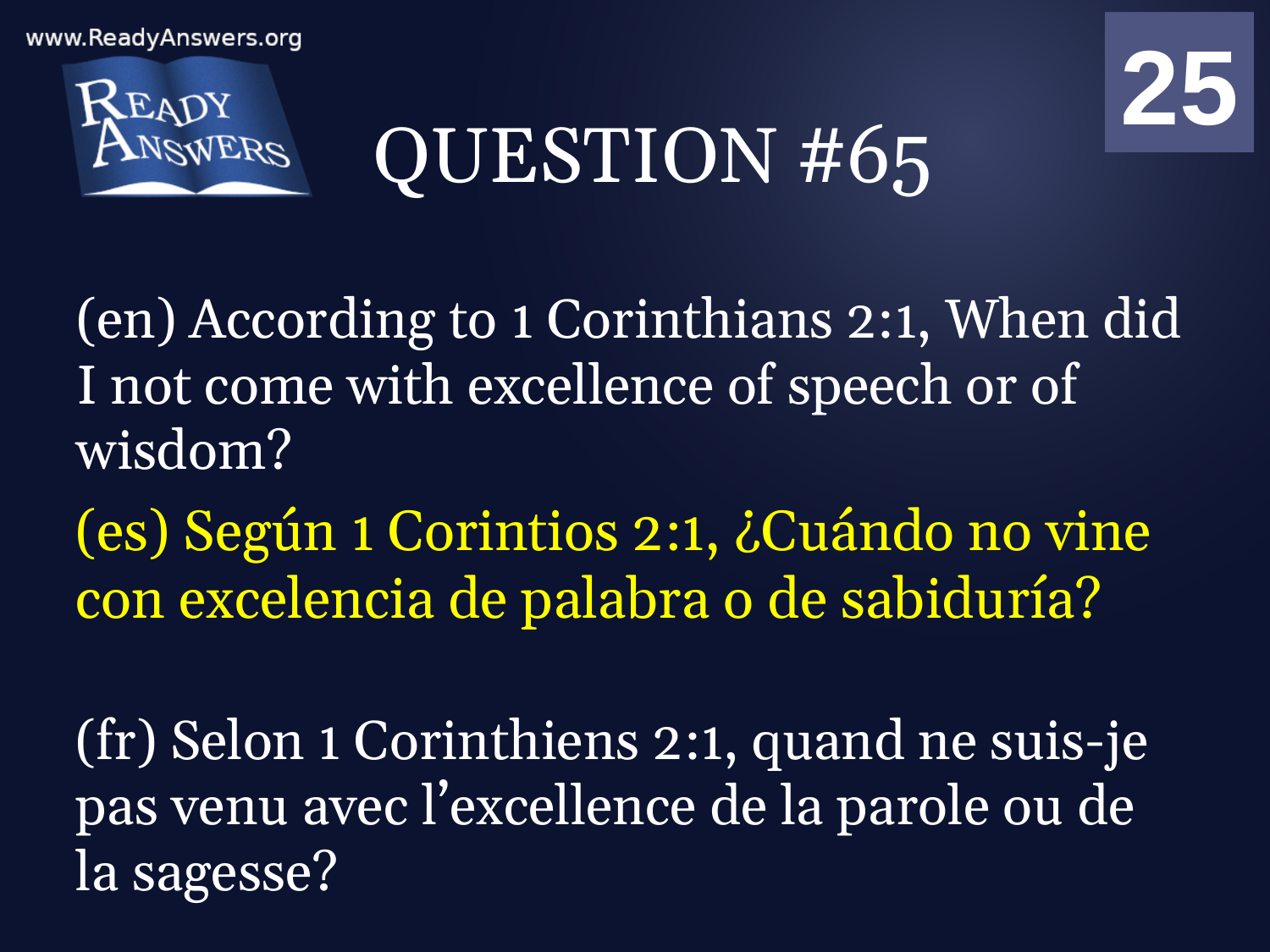

01
02
03
04
05
06
07
08
09
10
11
12
13
14
15
16
17
18
19
20
21
22
23
24
25
00
# QUESTION #65
(en) According to 1 Corinthians 2:1, When did I not come with excellence of speech or of wisdom?
(es) Según 1 Corintios 2:1, ¿Cuándo no vine con excelencia de palabra o de sabiduría?
(fr) Selon 1 Corinthiens 2:1, quand ne suis-je pas venu avec l’excellence de la parole ou de la sagesse?